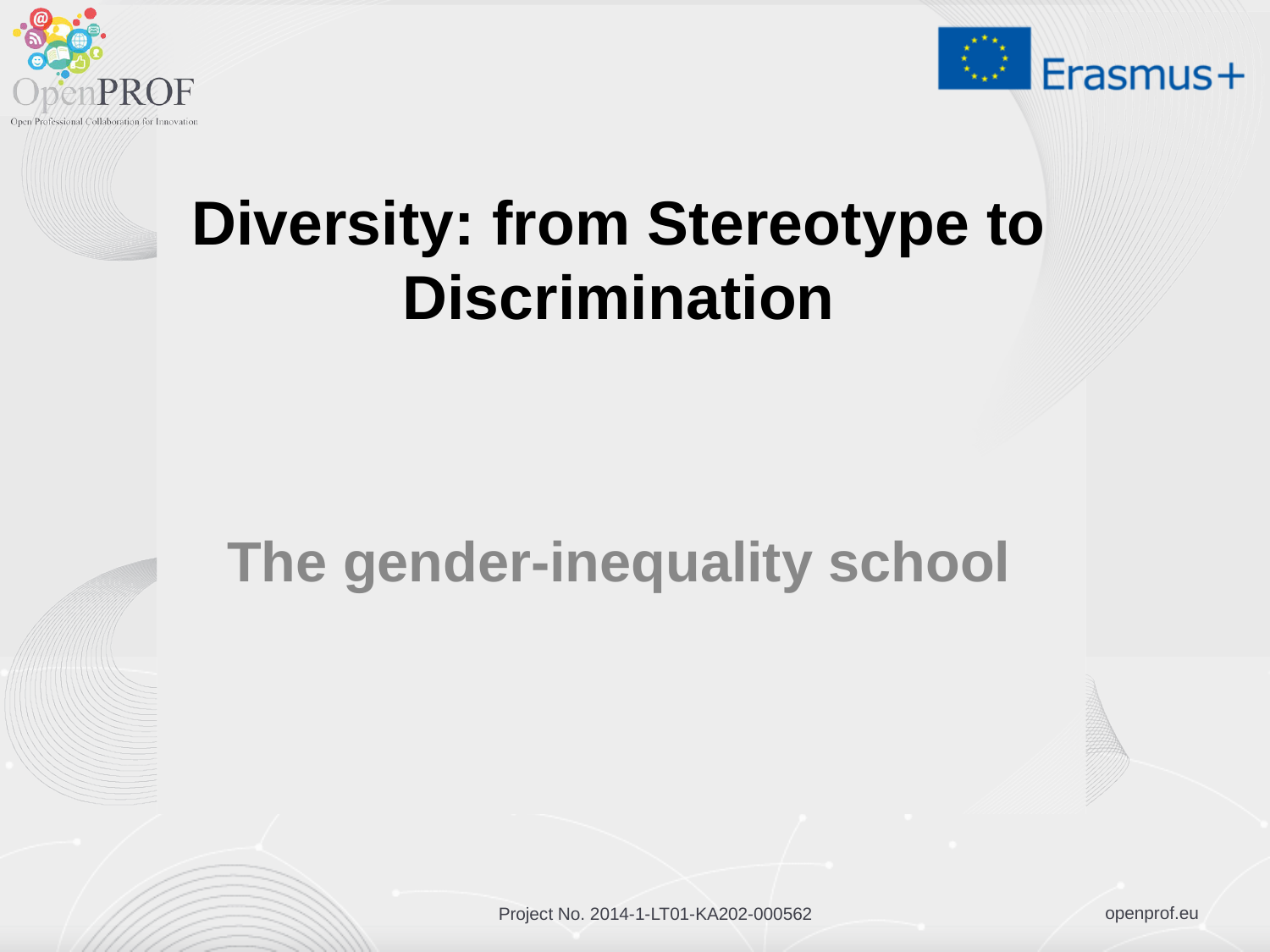

# Diversity: from Stereotype to Discrimination
The gender-inequality school